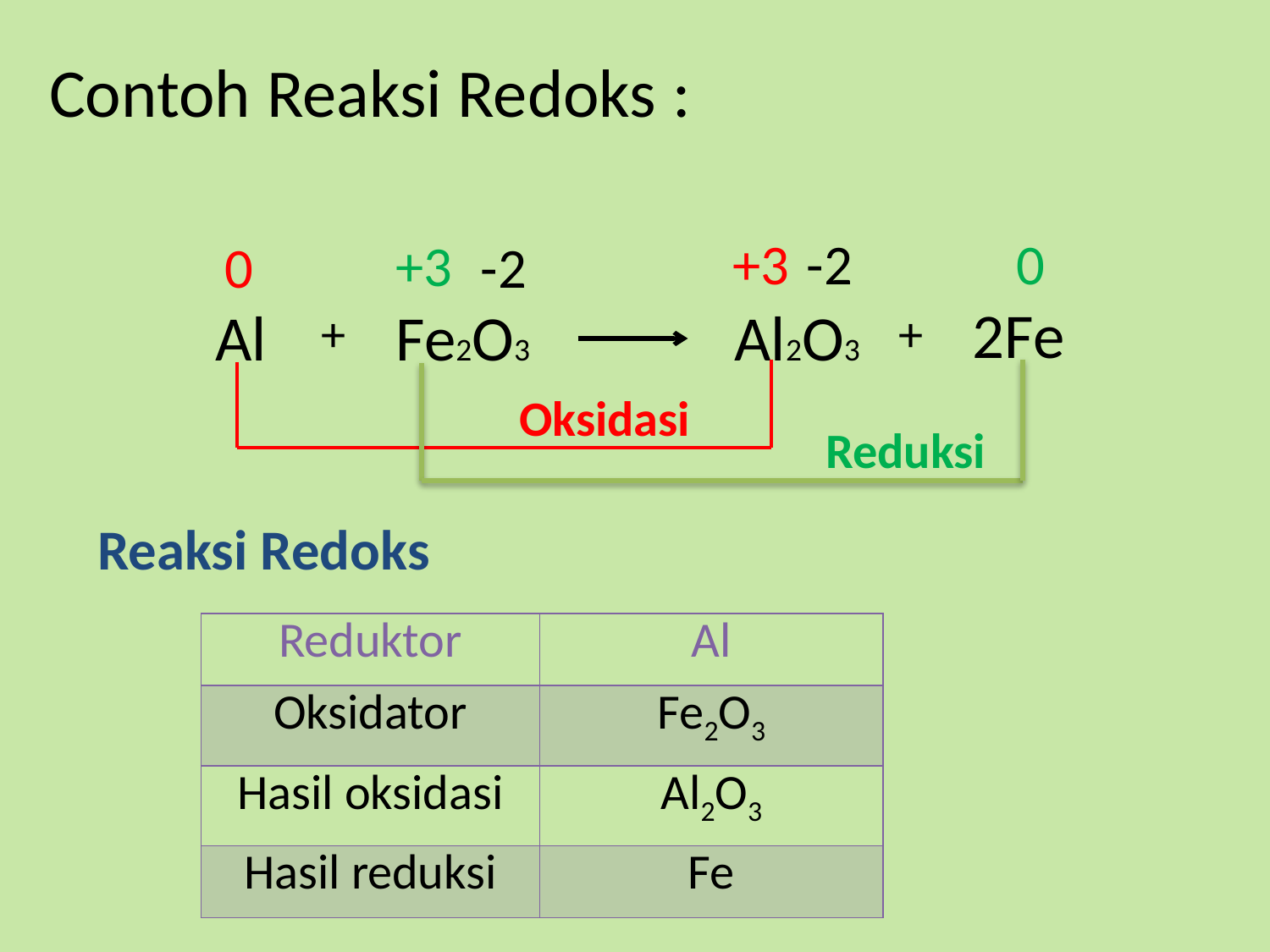

# Contoh Reaksi Redoks :
-2
0
+3
+3
0
-2
2Fe
Al
Fe2O3
Al2O3
+
+
Oksidasi
Reduksi
Reaksi Redoks
| Reduktor | Al |
| --- | --- |
| Oksidator | Fe2O3 |
| Hasil oksidasi | Al2O3 |
| Hasil reduksi | Fe |